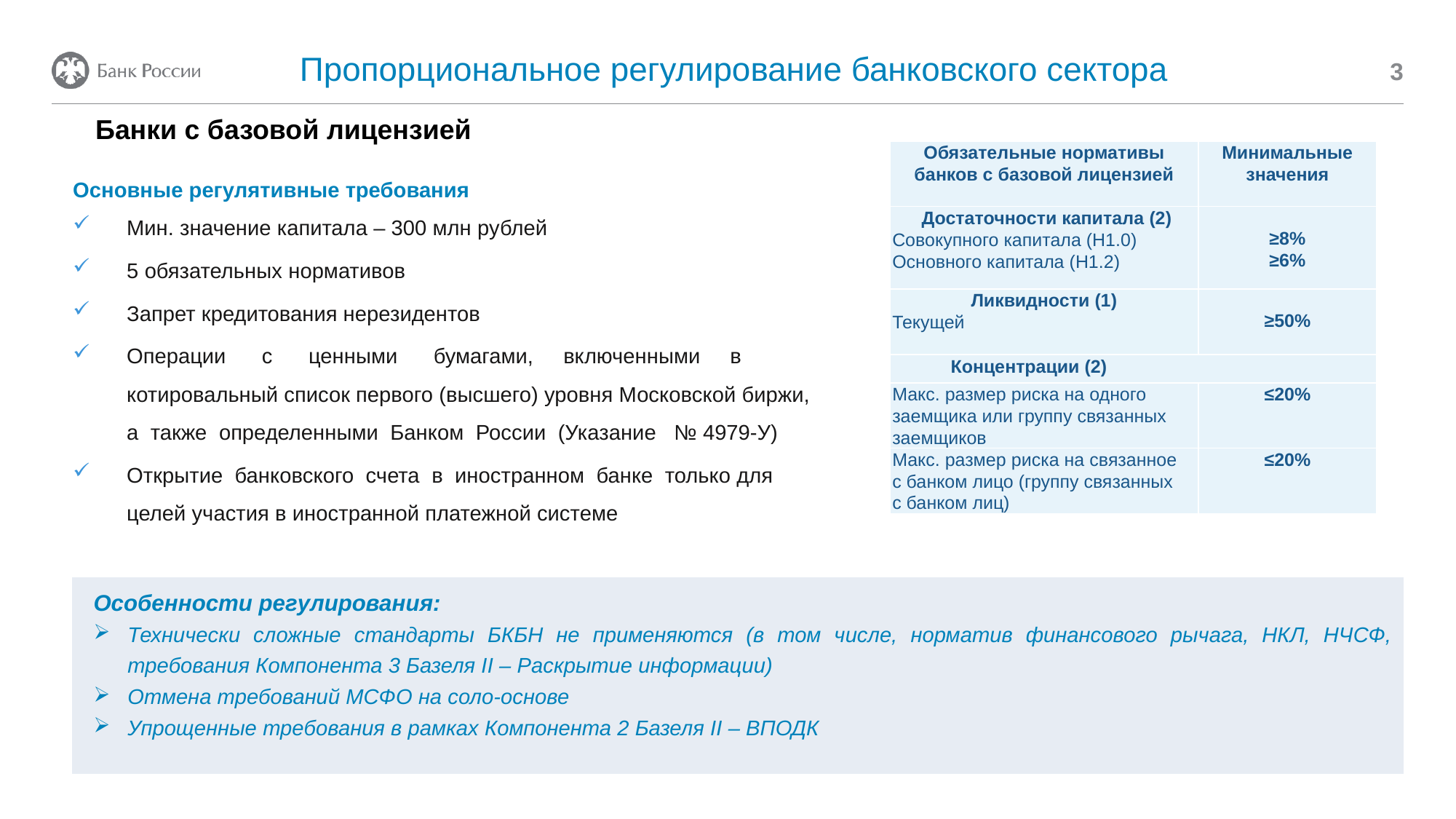

Пропорциональное регулирование банковского сектора
3
Банки с базовой лицензией
| Обязательные нормативы банков с базовой лицензией | Минимальные значения |
| --- | --- |
| Достаточности капитала (2) Совокупного капитала (Н1.0) Основного капитала (Н1.2) | ≥8% ≥6% |
| Ликвидности (1) Текущей | ≥50% |
| Концентрации (2) |  |
| Макс. размер риска на одного заемщика или группу связанных заемщиков | ≤20% |
| Макс. размер риска на связанное с банком лицо (группу связанных с банком лиц) | ≤20% |
Основные регулятивные требования
Мин. значение капитала – 300 млн рублей
5 обязательных нормативов
Запрет кредитования нерезидентов
Операции      с      ценными      бумагами,     включенными     в котировальный список первого (высшего) уровня Московской биржи,  а  также  определенными  Банком  России  (Указание   № 4979-У)
Открытие  банковского  счета  в  иностранном  банке  только для целей участия в иностранной платежной системе

| Особенности регулирования: Технически сложные стандарты БКБН не применяются (в том числе, норматив финансового рычага, НКЛ, НЧСФ, требования Компонента 3 Базеля II – Раскрытие информации) Отмена требований МСФО на соло-основе Упрощенные требования в рамках Компонента 2 Базеля II – ВПОДК |
| --- |